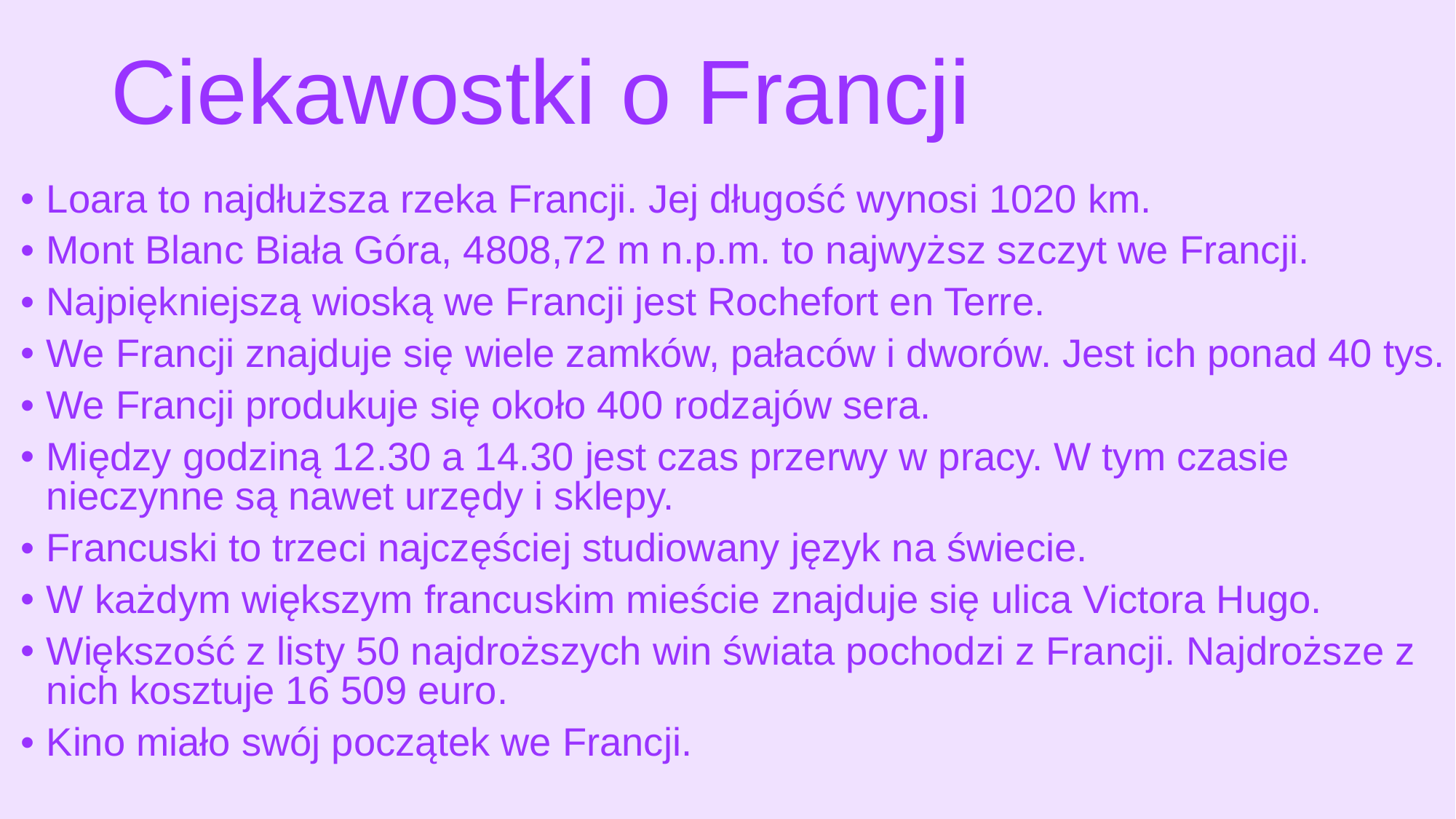

# Ciekawostki o Francji
Loara to najdłuższa rzeka Francji. Jej długość wynosi 1020 km.
Mont Blanc Biała Góra, 4808,72 m n.p.m. to najwyższ szczyt we Francji.
Najpiękniejszą wioską we Francji jest Rochefort en Terre.
We Francji znajduje się wiele zamków, pałaców i dworów. Jest ich ponad 40 tys.
We Francji produkuje się około 400 rodzajów sera.
Między godziną 12.30 a 14.30 jest czas przerwy w pracy. W tym czasie nieczynne są nawet urzędy i sklepy.
Francuski to trzeci najczęściej studiowany język na świecie.
W każdym większym francuskim mieście znajduje się ulica Victora Hugo.
Większość z listy 50 najdroższych win świata pochodzi z Francji. Najdroższe z nich kosztuje 16 509 euro.
Kino miało swój początek we Francji.